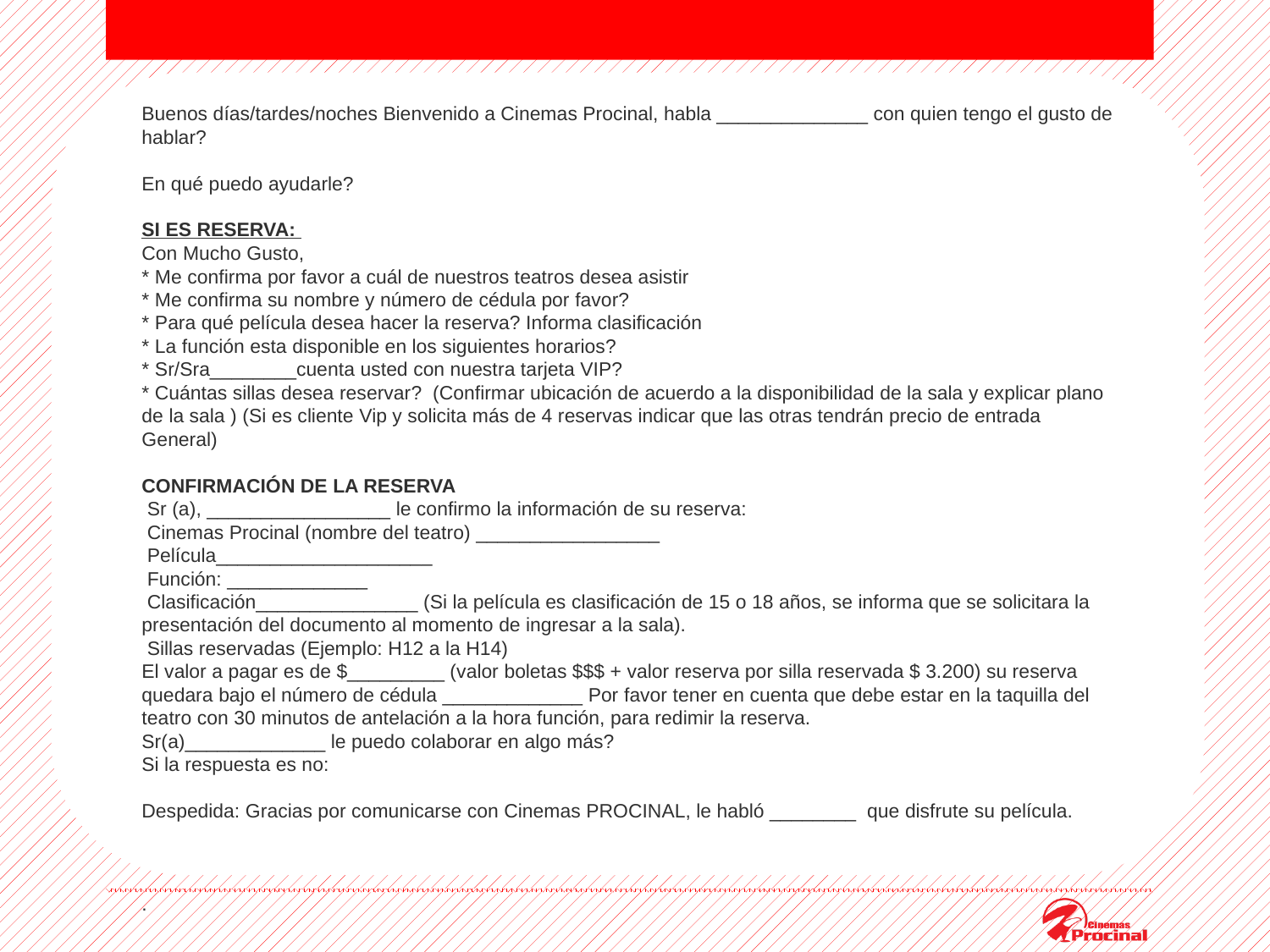

.
Buenos días/tardes/noches Bienvenido a Cinemas Procinal, habla ______________ con quien tengo el gusto de hablar?

En qué puedo ayudarle?

SI ES RESERVA:
Con Mucho Gusto,
* Me confirma por favor a cuál de nuestros teatros desea asistir
* Me confirma su nombre y número de cédula por favor?
* Para qué película desea hacer la reserva? Informa clasificación
* La función esta disponible en los siguientes horarios?
* Sr/Sra________cuenta usted con nuestra tarjeta VIP?
* Cuántas sillas desea reservar?  (Confirmar ubicación de acuerdo a la disponibilidad de la sala y explicar plano de la sala ) (Si es cliente Vip y solicita más de 4 reservas indicar que las otras tendrán precio de entrada General)

CONFIRMACIÓN DE LA RESERVA
 Sr (a), _________________ le confirmo la información de su reserva:
 Cinemas Procinal (nombre del teatro) _________________
 Película____________________
 Función: _____________
 Clasificación_______________ (Si la película es clasificación de 15 o 18 años, se informa que se solicitara la presentación del documento al momento de ingresar a la sala).
 Sillas reservadas (Ejemplo: H12 a la H14)
El valor a pagar es de $_________ (valor boletas $$$ + valor reserva por silla reservada $ 3.200) su reserva quedara bajo el número de cédula _____________ Por favor tener en cuenta que debe estar en la taquilla del teatro con 30 minutos de antelación a la hora función, para redimir la reserva.
Sr(a)_____________ le puedo colaborar en algo más?
Si la respuesta es no:

Despedida: Gracias por comunicarse con Cinemas PROCINAL, le habló ________  que disfrute su película.

.